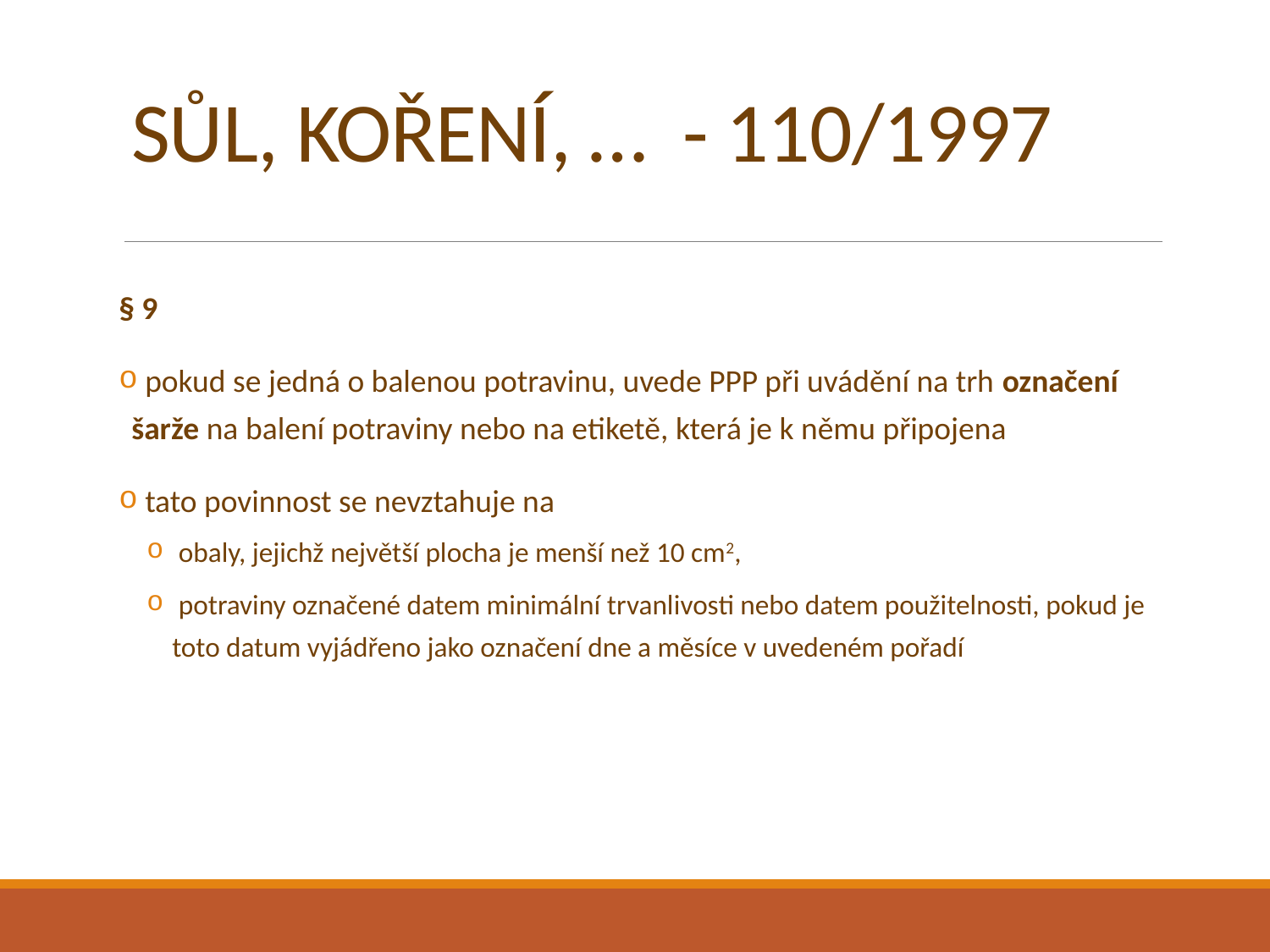

# SŮL, KOŘENÍ, …  - 110/1997
§ 9
 pokud se jedná o balenou potravinu, uvede PPP při uvádění na trh označení šarže na balení potraviny nebo na etiketě, která je k němu připojena
 tato povinnost se nevztahuje na
 obaly, jejichž největší plocha je menší než 10 cm2,
 potraviny označené datem minimální trvanlivosti nebo datem použitelnosti, pokud je toto datum vyjádřeno jako označení dne a měsíce v uvedeném pořadí